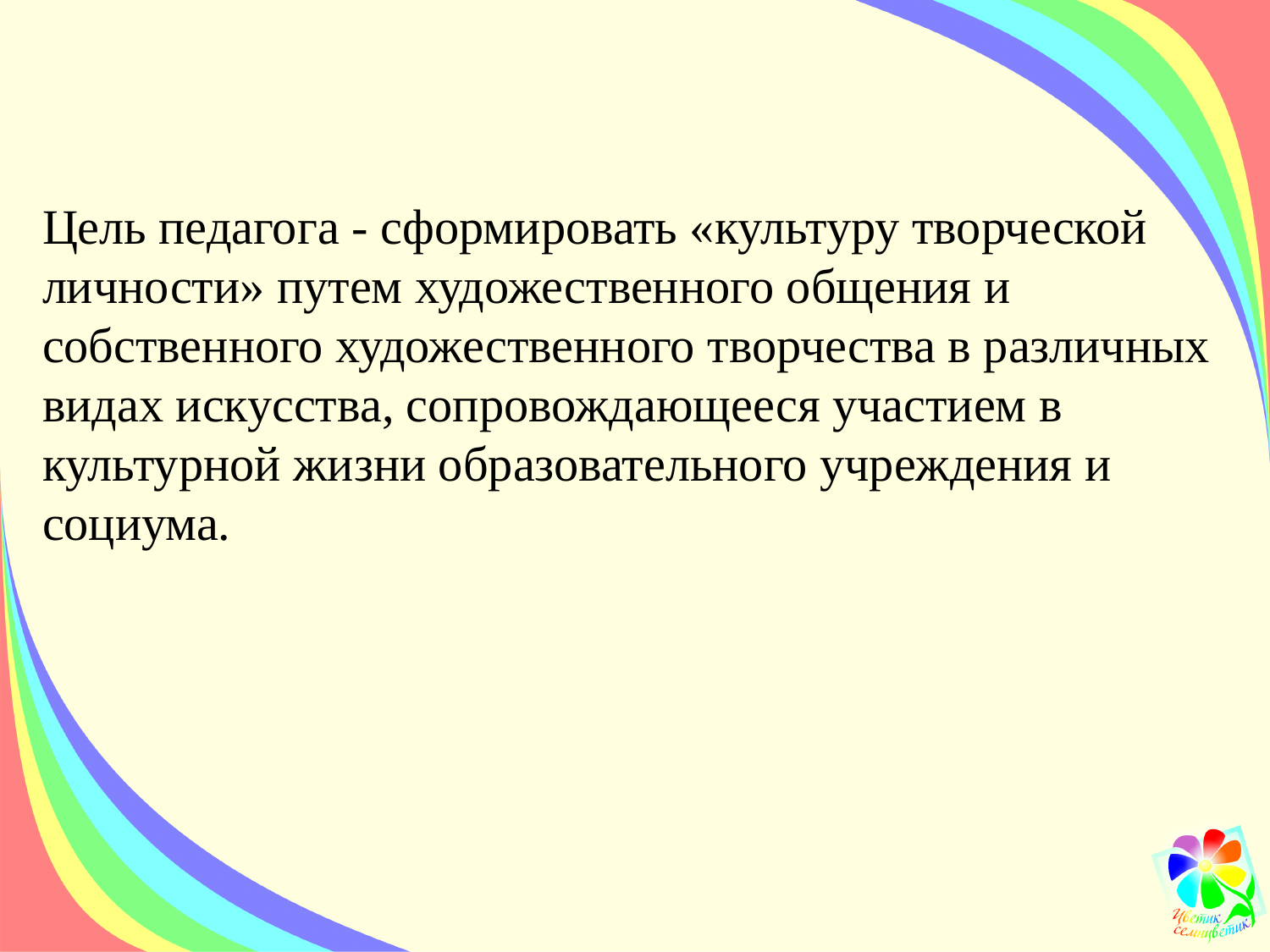

Цель педагога - сформировать «культуру творческой личности» путем художественного общения и собственного художественного творчества в различных видах искусства, сопровождающееся участием в культурной жизни образовательного учреждения и социума.